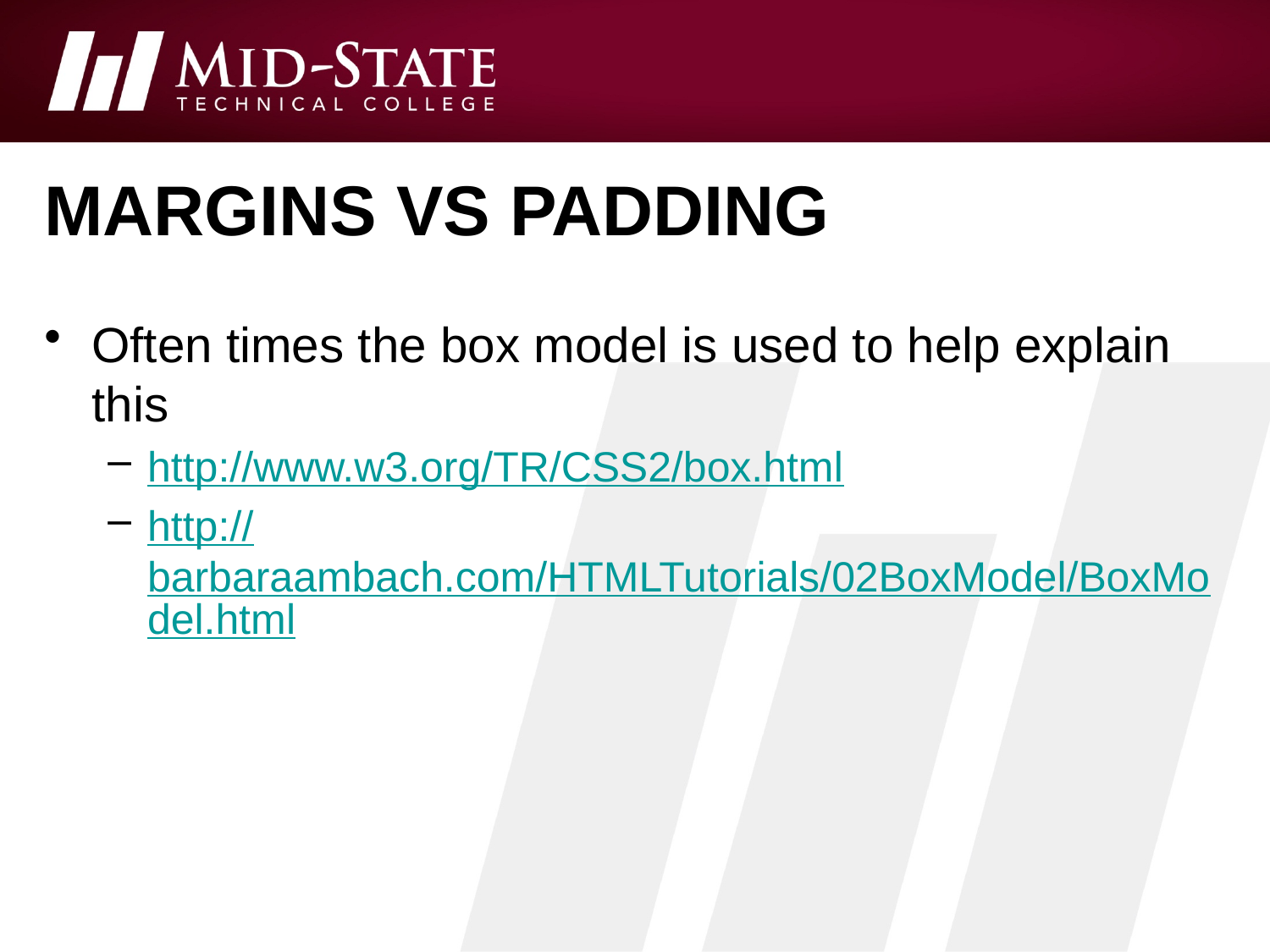

# Margins vs padding
Often times the box model is used to help explain this
http://www.w3.org/TR/CSS2/box.html
http://barbaraambach.com/HTMLTutorials/02BoxModel/BoxModel.html